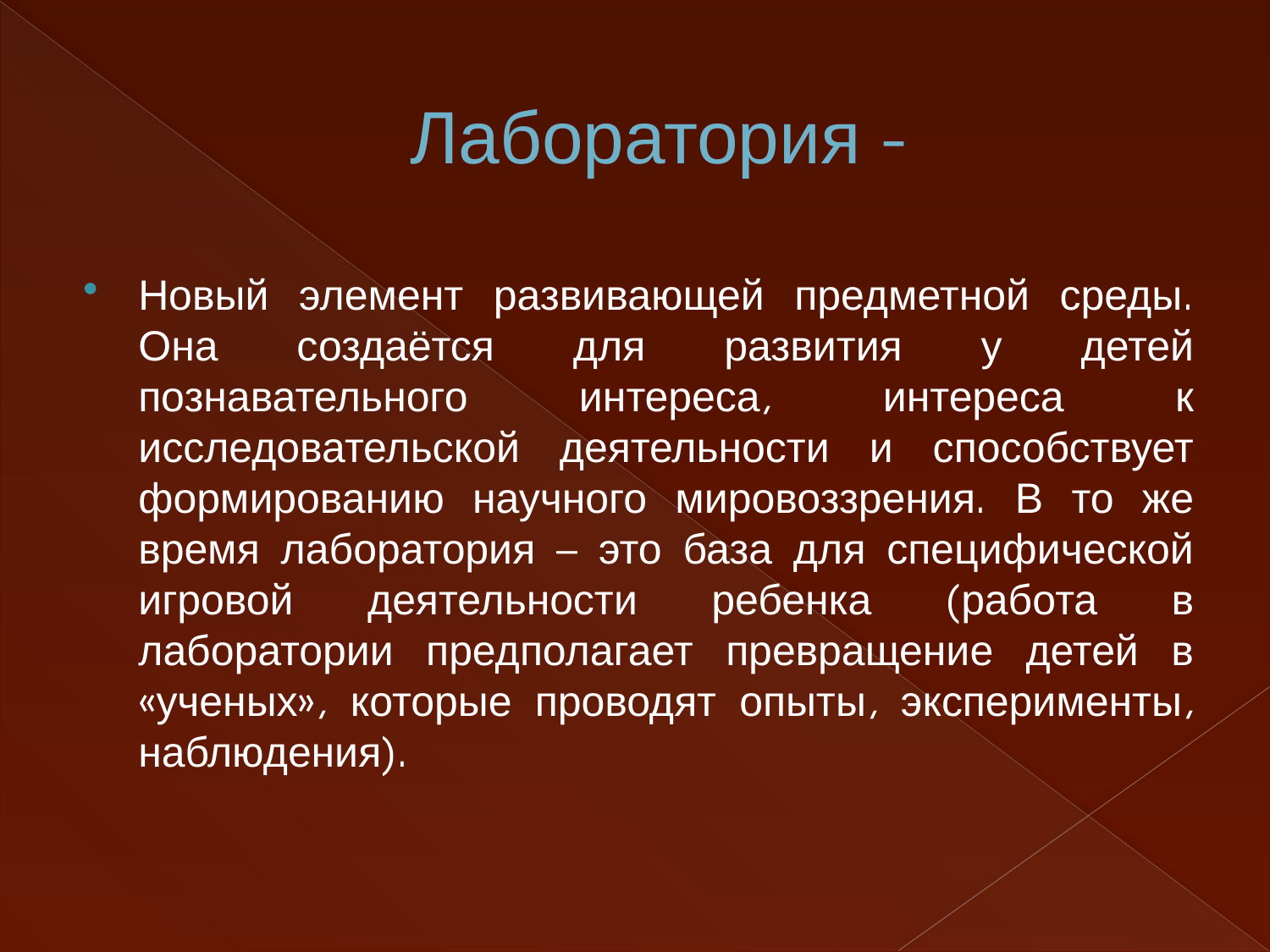

# Лаборатория -
Новый элемент развивающей предметной среды. Она создаётся для развития у детей познавательного интереса, интереса к исследовательской деятельности и способствует формированию научного мировоззрения. В то же время лаборатория – это база для специфической игровой деятельности ребенка (работа в лаборатории предполагает превращение детей в «ученых», которые проводят опыты, эксперименты, наблюдения).